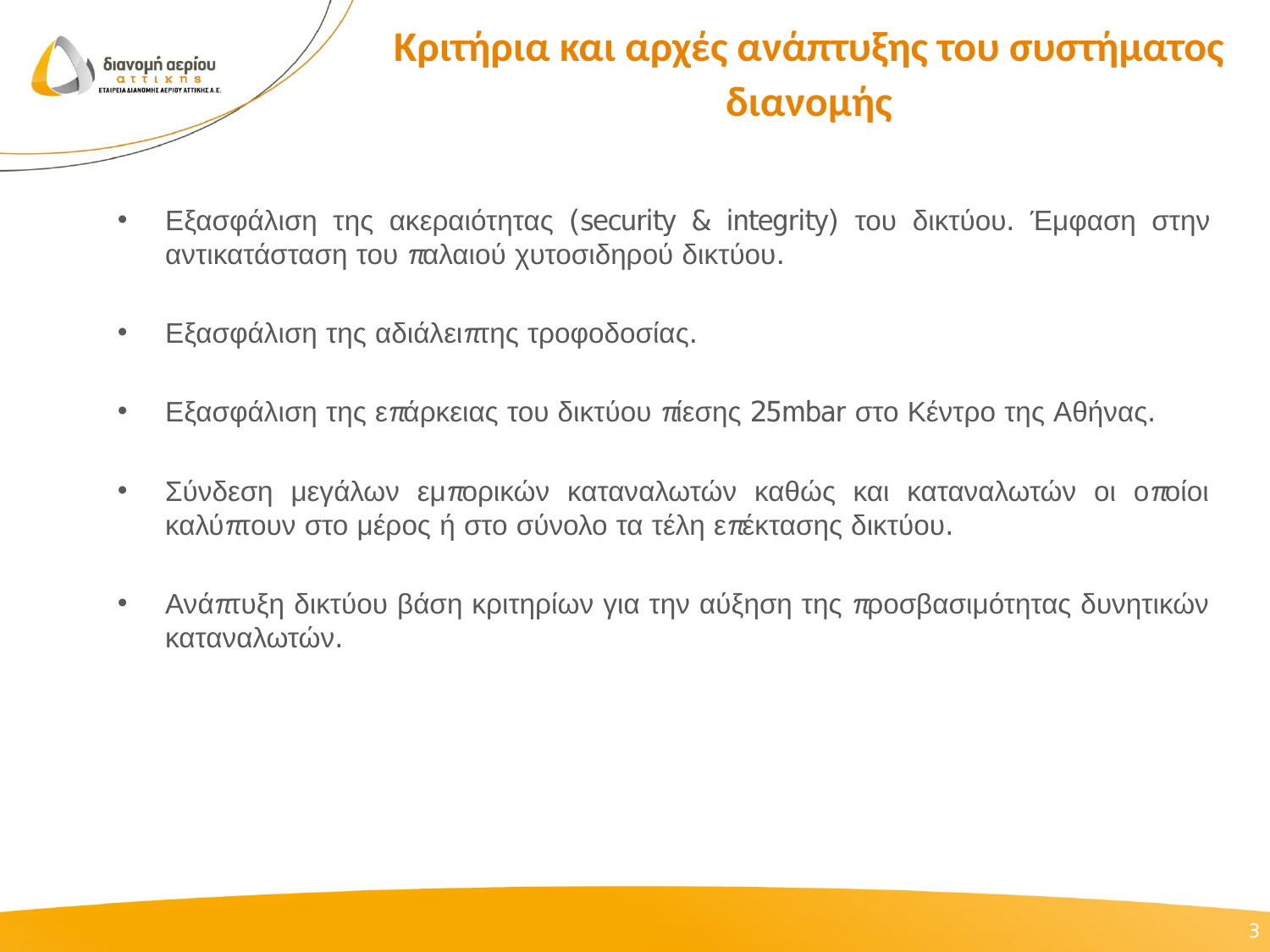

Κριτήρια και αρχές ανάπτυξης του συστήματος διανομής
Εξασφάλιση της ακεραιότητας (security & integrity) του δικτύου. Έμφαση στην αντικατάσταση του παλαιού χυτοσιδηρού δικτύου.

Εξασφάλιση της αδιάλειπτης τροφοδοσίας.

Εξασφάλιση της επάρκειας του δικτύου πίεσης 25mbar στο Κέντρο της Αθήνας.

Σύνδεση μεγάλων εμπορικών καταναλωτών καθώς και καταναλωτών οι οποίοι καλύπτουν στο μέρος ή στο σύνολο τα τέλη επέκτασης δικτύου.

Ανάπτυξη δικτύου βάση κριτηρίων για την αύξηση της προσβασιμότητας δυνητικών καταναλωτών.

3